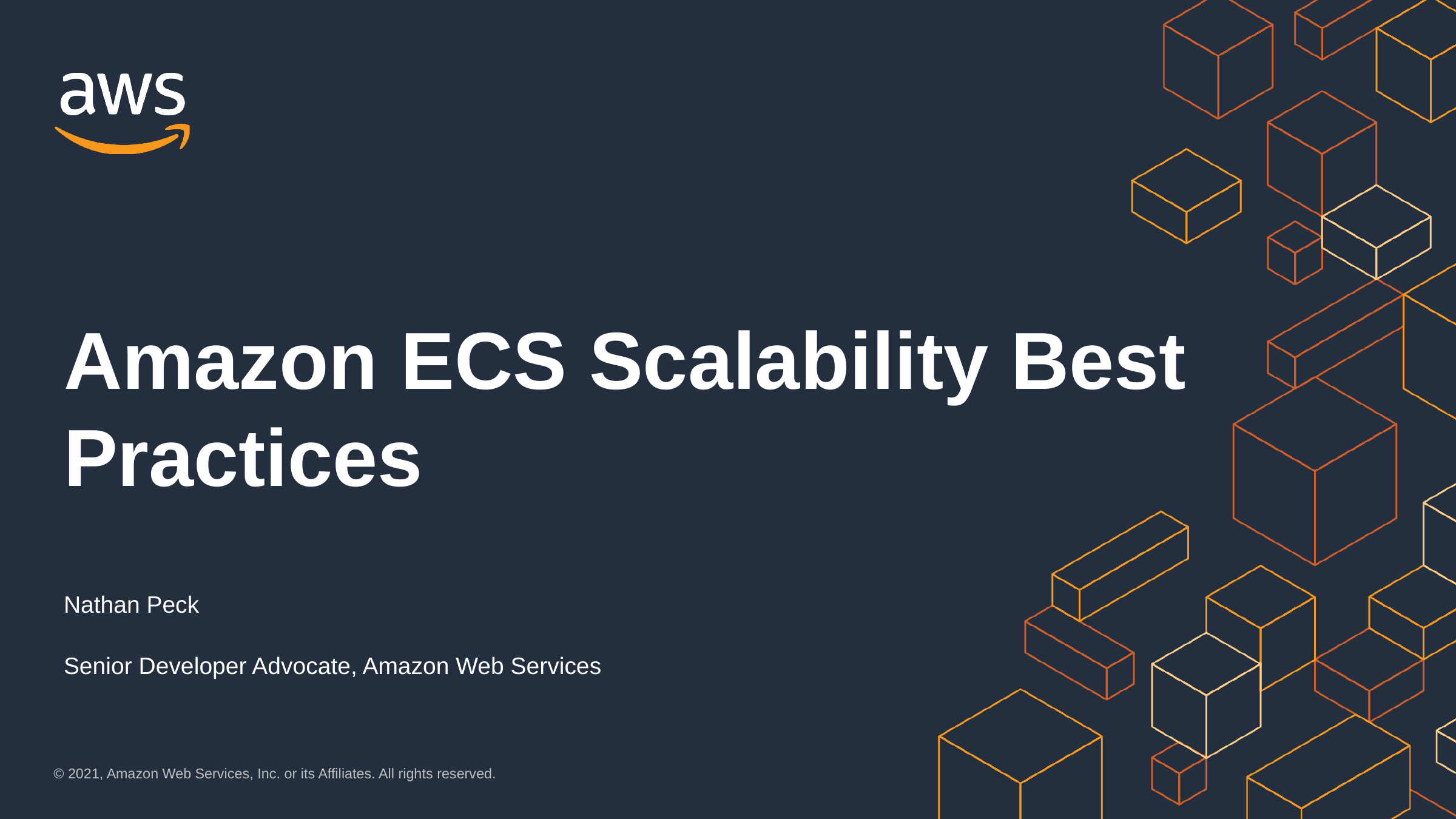

Amazon ECS Scalability Best Practices
Nathan Peck
Senior Developer Advocate, Amazon Web Services